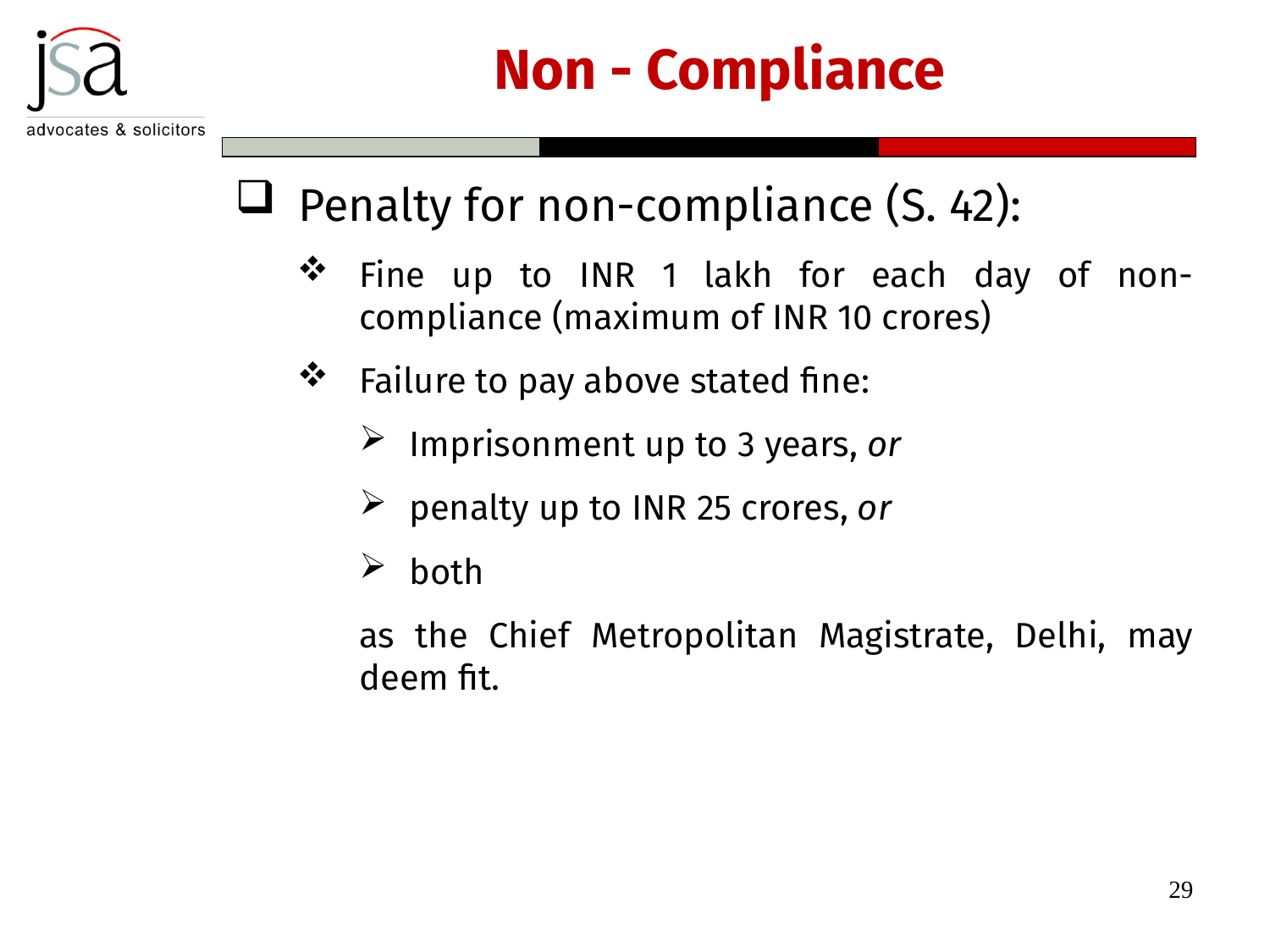

# Non - Compliance
Penalty for non-compliance (S. 42):
Fine up to INR 1 lakh for each day of non-compliance (maximum of INR 10 crores)
Failure to pay above stated fine:
Imprisonment up to 3 years, or
penalty up to INR 25 crores, or
both
as the Chief Metropolitan Magistrate, Delhi, may deem fit.

29